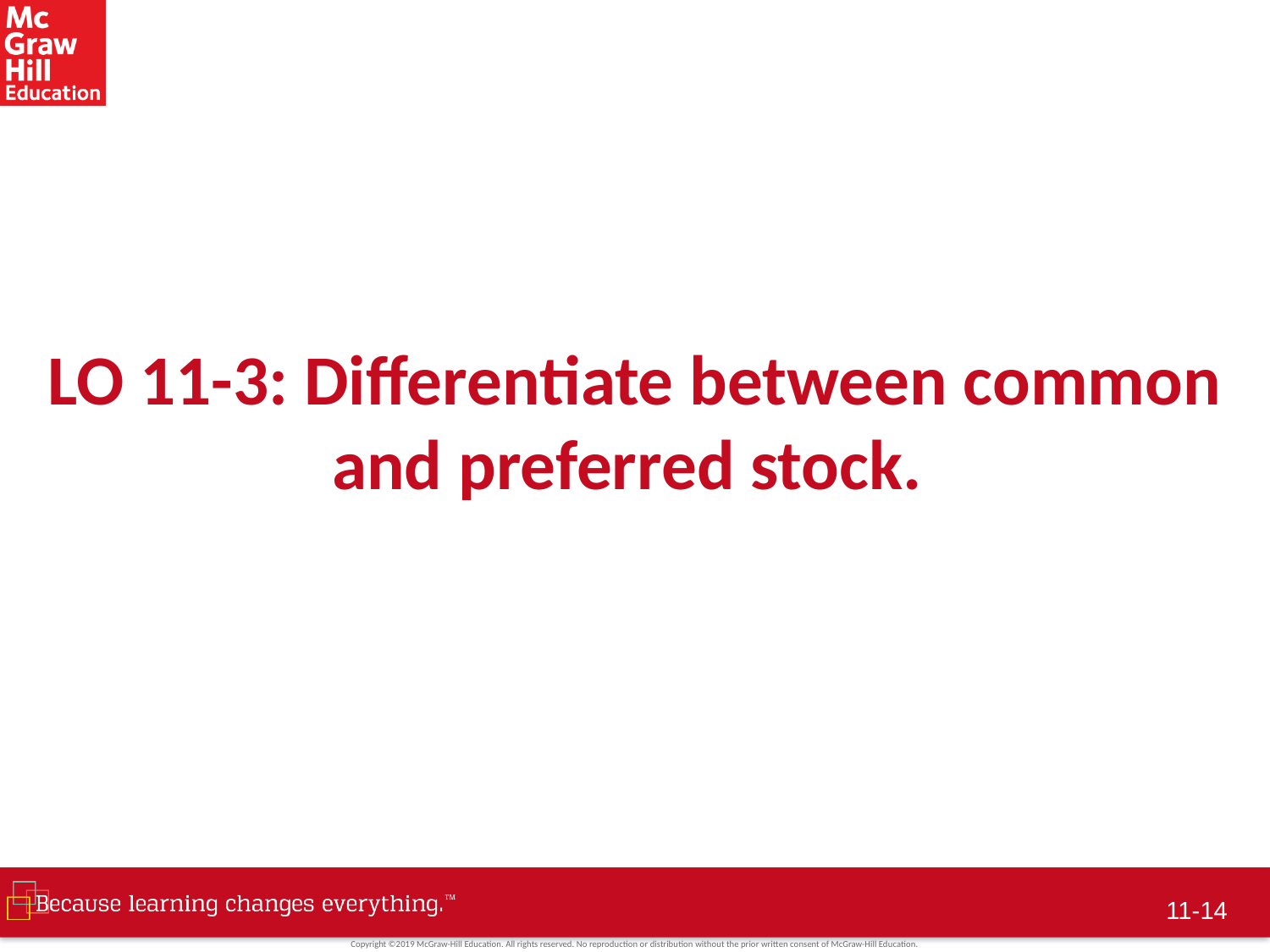

# LO 11-3: Differentiate between common and preferred stock.
11-14